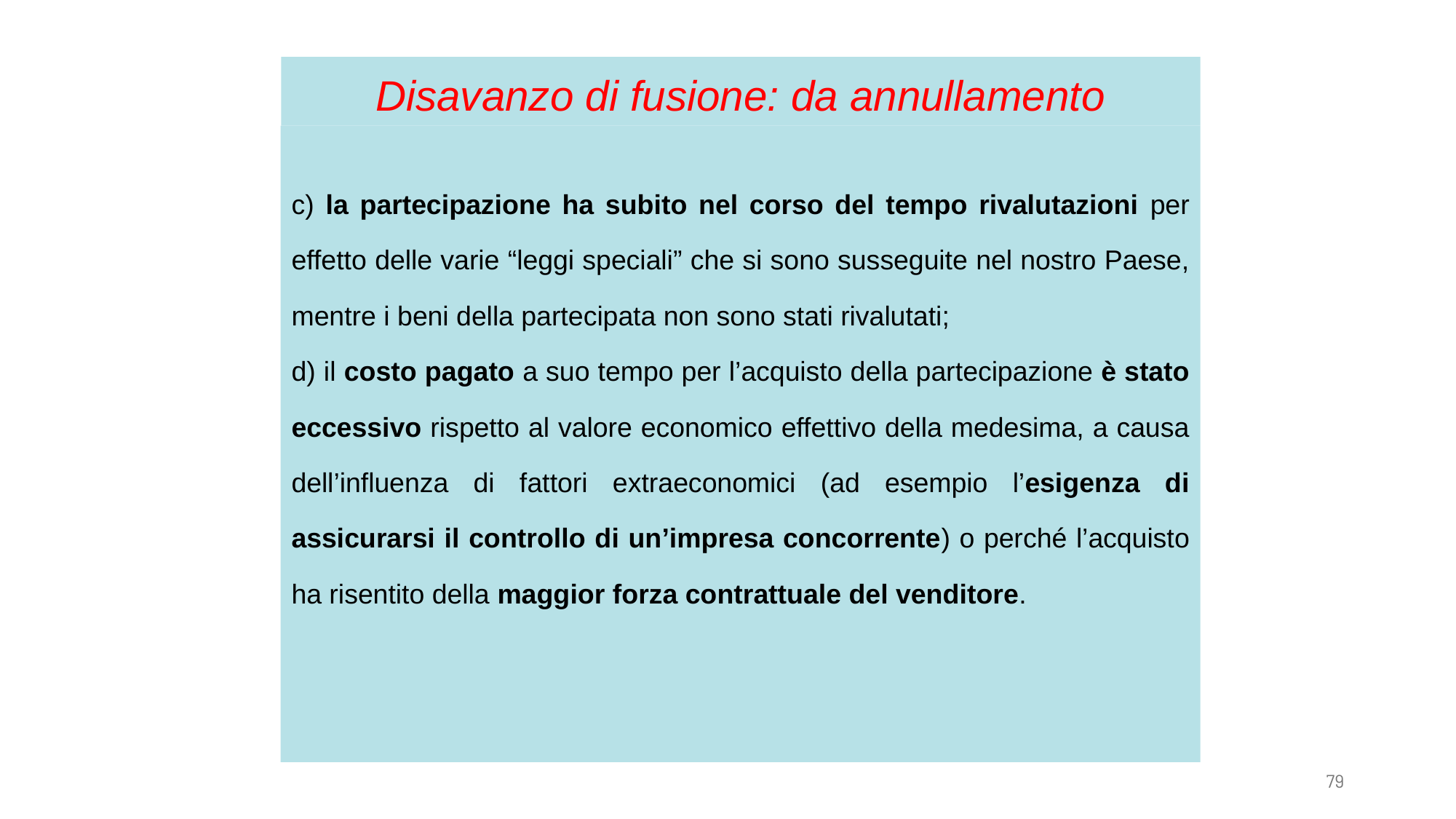

# Disavanzo di fusione: da annullamento

c) la partecipazione ha subito nel corso del tempo rivalutazioni per effetto delle varie “leggi speciali” che si sono susseguite nel nostro Paese, mentre i beni della partecipata non sono stati rivalutati;
d) il costo pagato a suo tempo per l’acquisto della partecipazione è stato eccessivo rispetto al valore economico effettivo della medesima, a causa dell’influenza di fattori extraeconomici (ad esempio l’esigenza di assicurarsi il controllo di un’impresa concorrente) o perché l’acquisto ha risentito della maggior forza contrattuale del venditore.

79